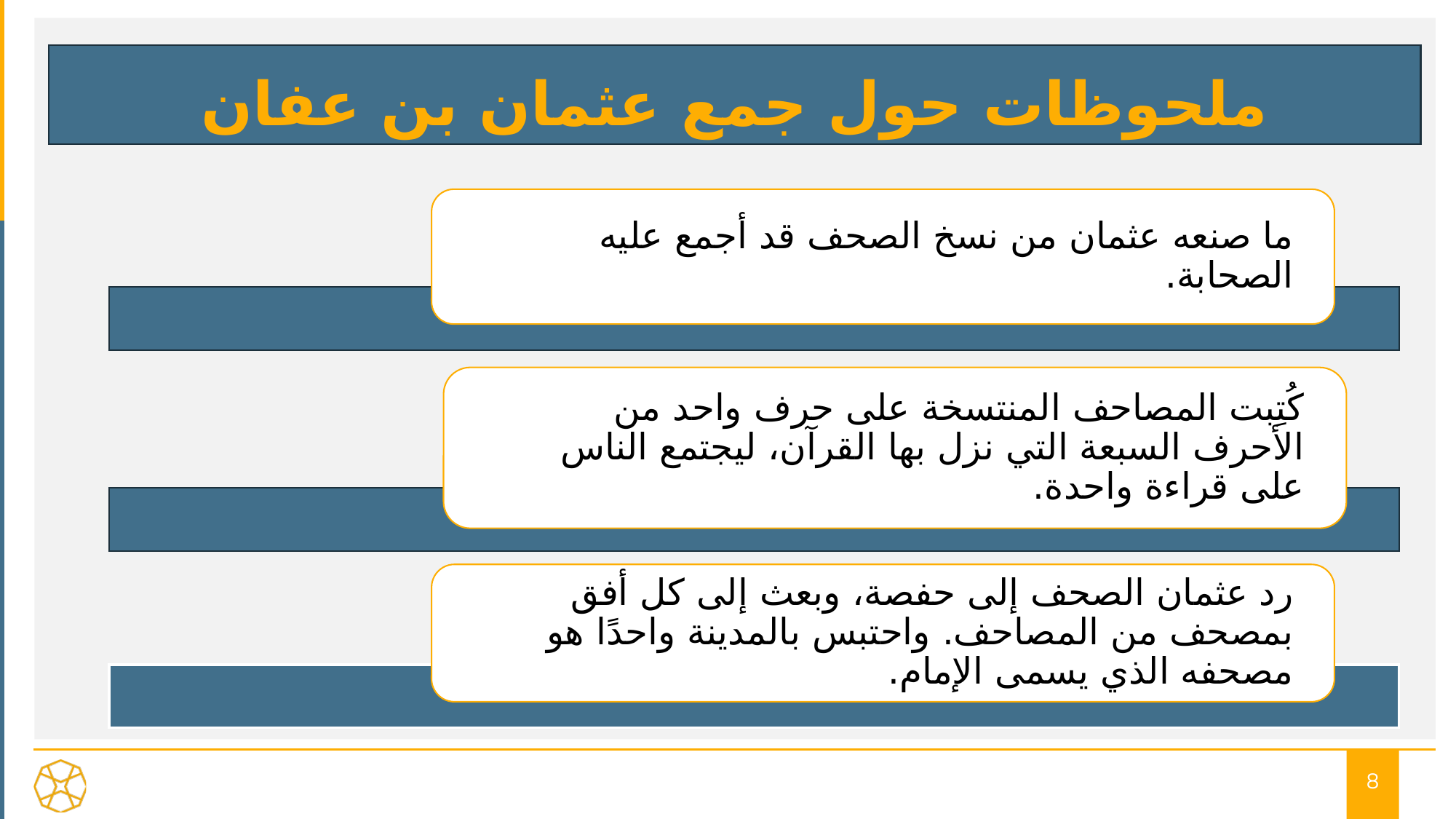

# ملحوظات حول جمع عثمان بن عفان
ما صنعه عثمان من نسخ الصحف قد أجمع عليه الصحابة.
كُتِبت المصاحف المنتسخة على حرف واحد من الأحرف السبعة التي نزل بها القرآن، ليجتمع الناس على قراءة واحدة.
رد عثمان الصحف إلى حفصة، وبعث إلى كل أفق بمصحف من المصاحف. واحتبس بالمدينة واحدًا هو مصحفه الذي يسمى الإمام.
8